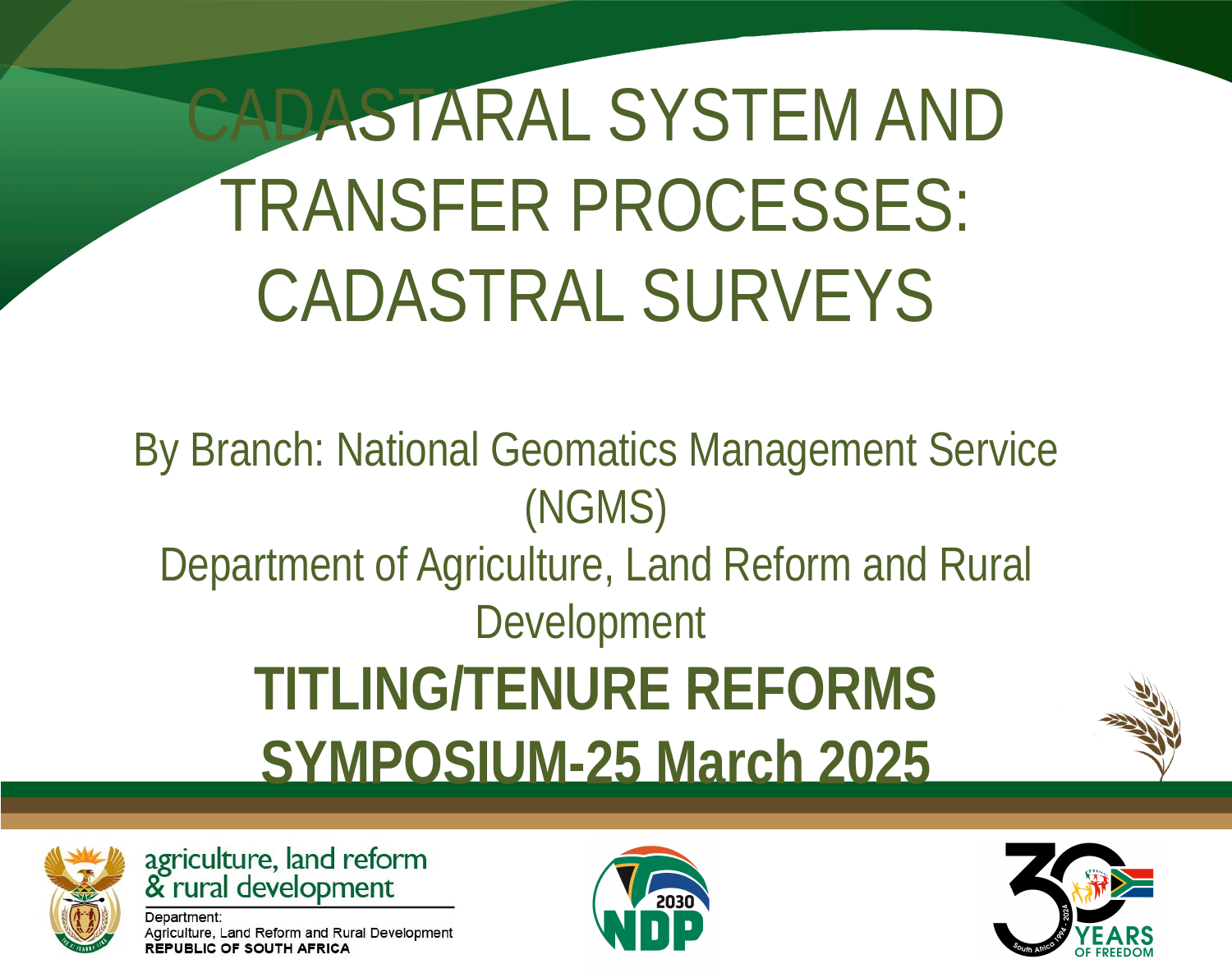

CADASTARAL SYSTEM AND TRANSFER PROCESSES:
CADASTRAL SURVEYS

By Branch: National Geomatics Management Service (NGMS)
Department of Agriculture, Land Reform and Rural Development
TITLING/TENURE REFORMS SYMPOSIUM-25 March 2025
#